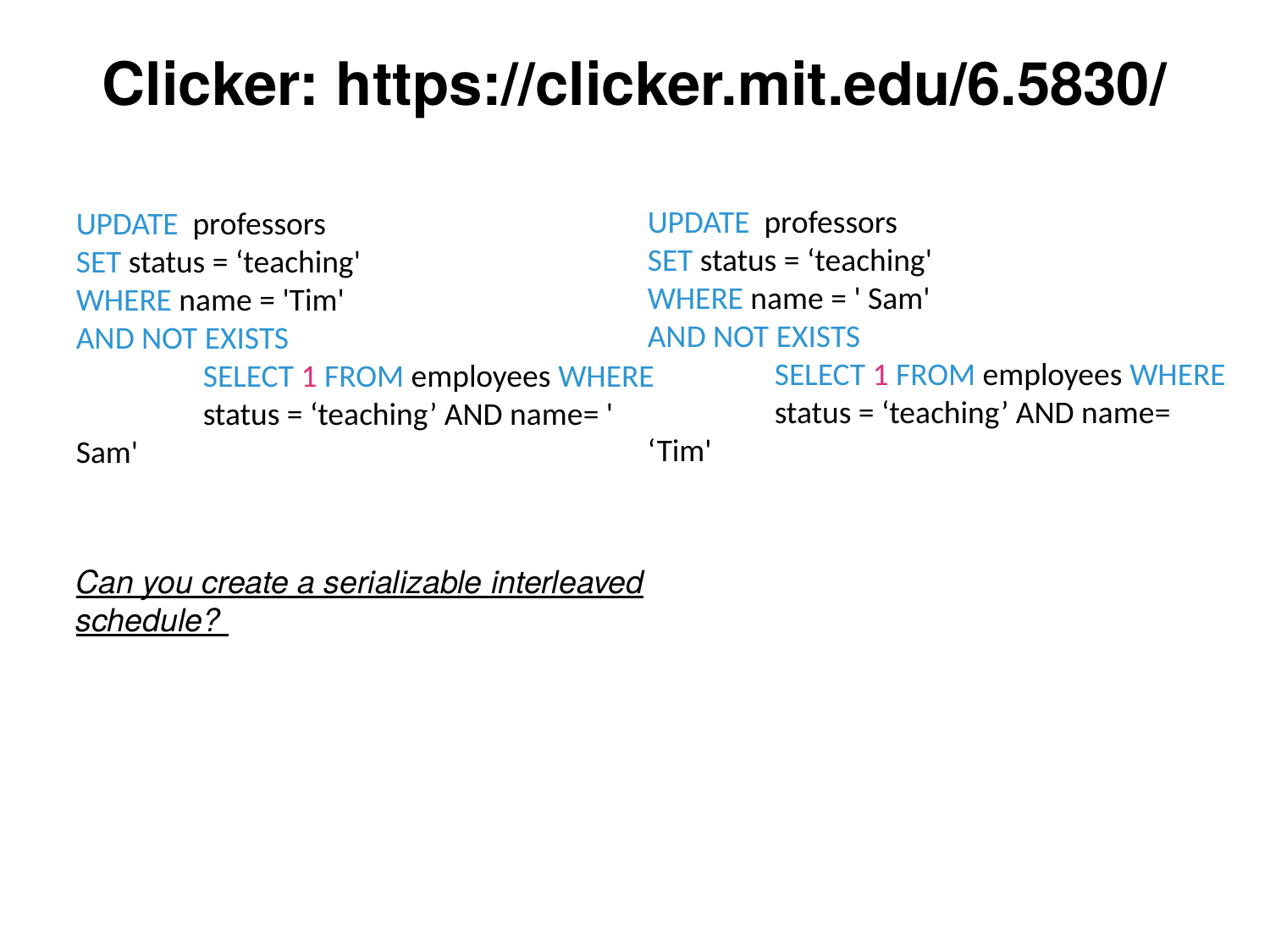

# Clicker: https://clicker.mit.edu/6.5830/
UPDATE  professors
SET status = ‘teaching'
WHERE name = ' Sam'
AND NOT EXISTS
	SELECT 1 FROM employees WHERE 	status = ‘teaching’ AND name= ‘Tim'
UPDATE  professors
SET status = ‘teaching'
WHERE name = 'Tim'
AND NOT EXISTS
	SELECT 1 FROM employees WHERE 	status = ‘teaching’ AND name= ' Sam'
Can you create a serializable interleaved schedule?